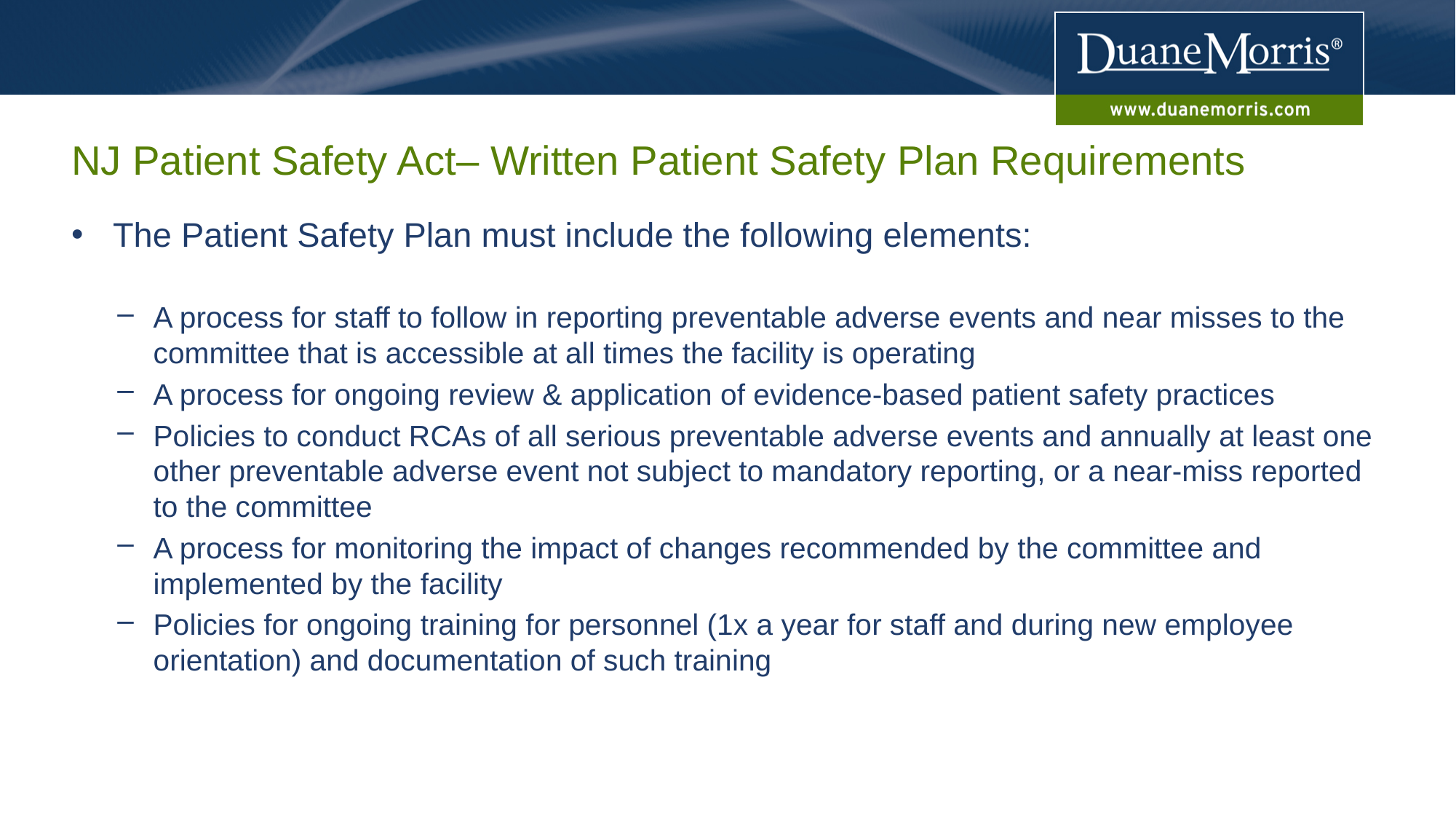

# NJ Patient Safety Act– Written Patient Safety Plan Requirements
The Patient Safety Plan must include the following elements:

A process for staff to follow in reporting preventable adverse events and near misses to the committee that is accessible at all times the facility is operating
A process for ongoing review & application of evidence-based patient safety practices
Policies to conduct RCAs of all serious preventable adverse events and annually at least one other preventable adverse event not subject to mandatory reporting, or a near-miss reported to the committee
A process for monitoring the impact of changes recommended by the committee and implemented by the facility
Policies for ongoing training for personnel (1x a year for staff and during new employee orientation) and documentation of such training